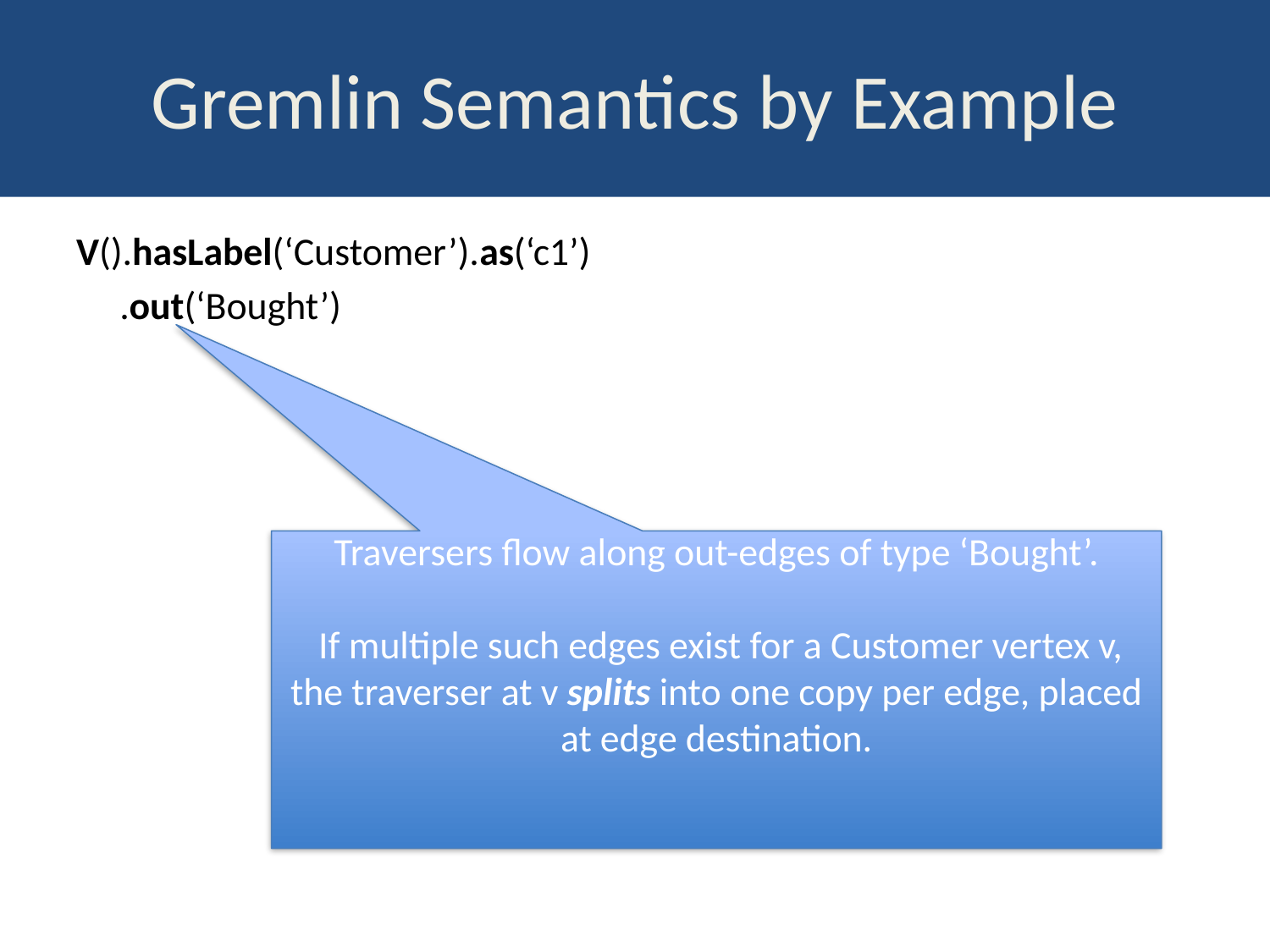

# Gremlin Semantics by Example
V().hasLabel(‘Customer’).as(‘c1’)
     .out(‘Bought’)
Traversers flow along out-edges of type ‘Bought’.

 If multiple such edges exist for a Customer vertex v, the traverser at v splits into one copy per edge, placed at edge destination.